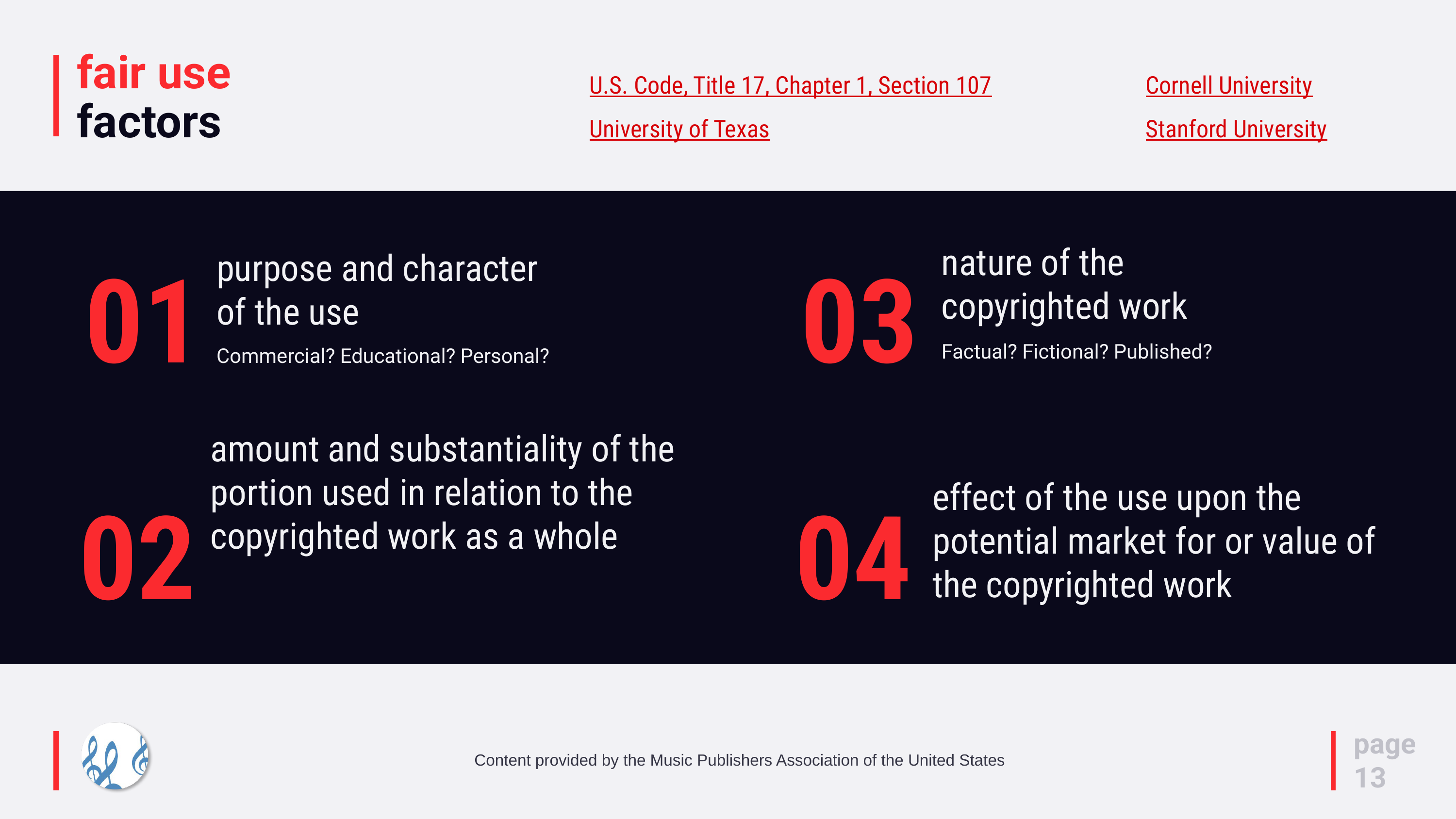

# fair use factors
U.S. Code, Title 17, Chapter 1, Section 107
University of Texas
Cornell University
Stanford University

nature of the
copyrighted work
Factual? Fictional? Published?
03
purpose and character
of the use
Commercial? Educational? Personal?
01
amount and substantiality of the portion used in relation to the copyrighted work as a whole
02
effect of the use upon the potential market for or value of the copyrighted work
04
page
13
Content provided by the Music Publishers Association of the United States